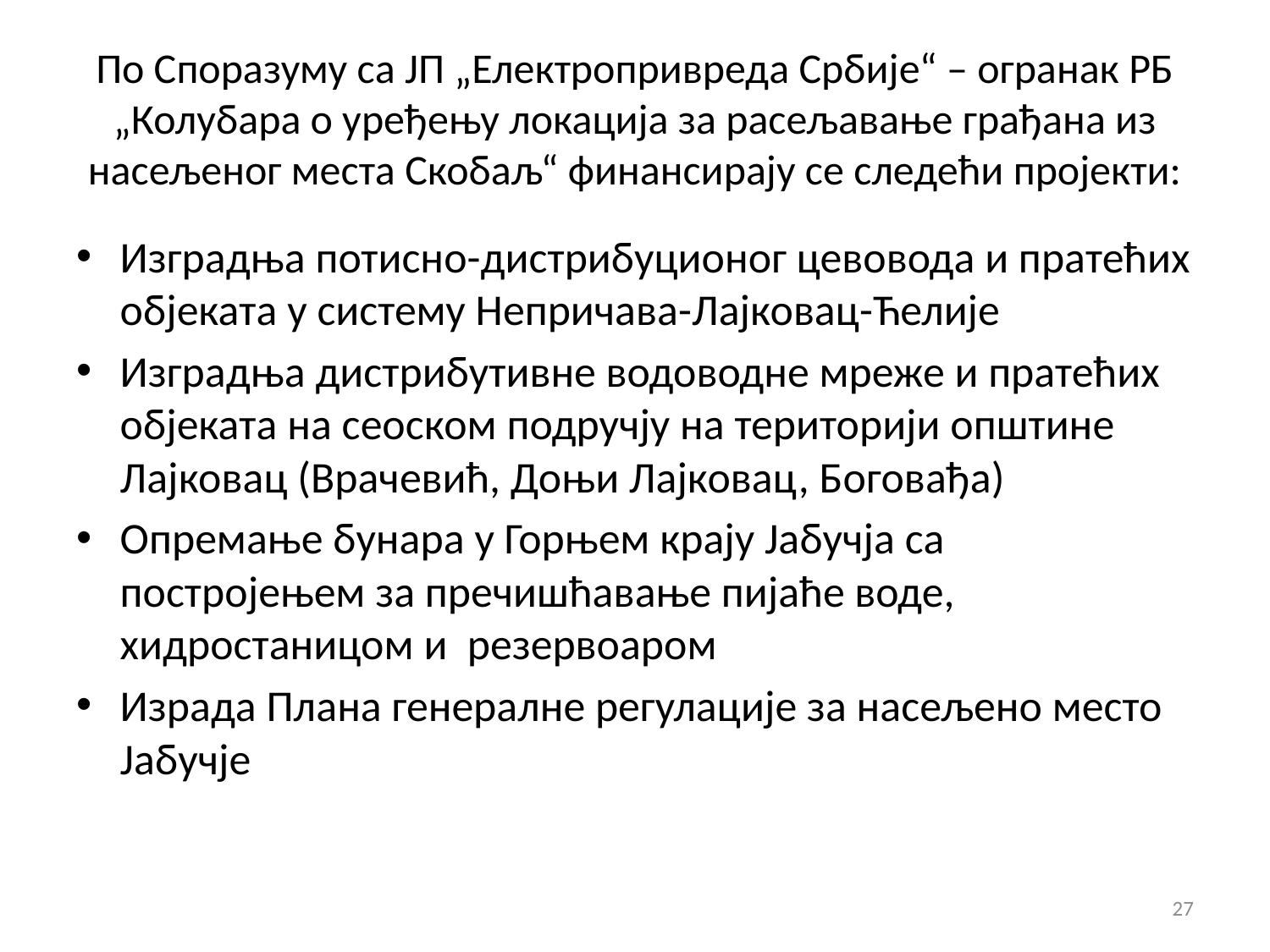

# По Споразуму са ЈП „Електропривреда Србије“ – огранак РБ „Колубара о уређењу локација за расељавање грађана из насељеног места Скобаљ“ финансирају се следећи пројекти:
Изградња потисно-дистрибуционог цевовода и пратећих објеката у систему Непричава-Лајковац-Ћелије
Изградња дистрибутивне водоводне мреже и пратећих објеката на сеоском подручју на територији општине Лајковац (Врачевић, Доњи Лајковац, Боговађа)
Опремање бунара у Горњем крају Јабучја са постројењем за пречишћавање пијаће воде, хидростаницом и  резервоаром
Израда Плана генералне регулације за насељено место Јабучје
27